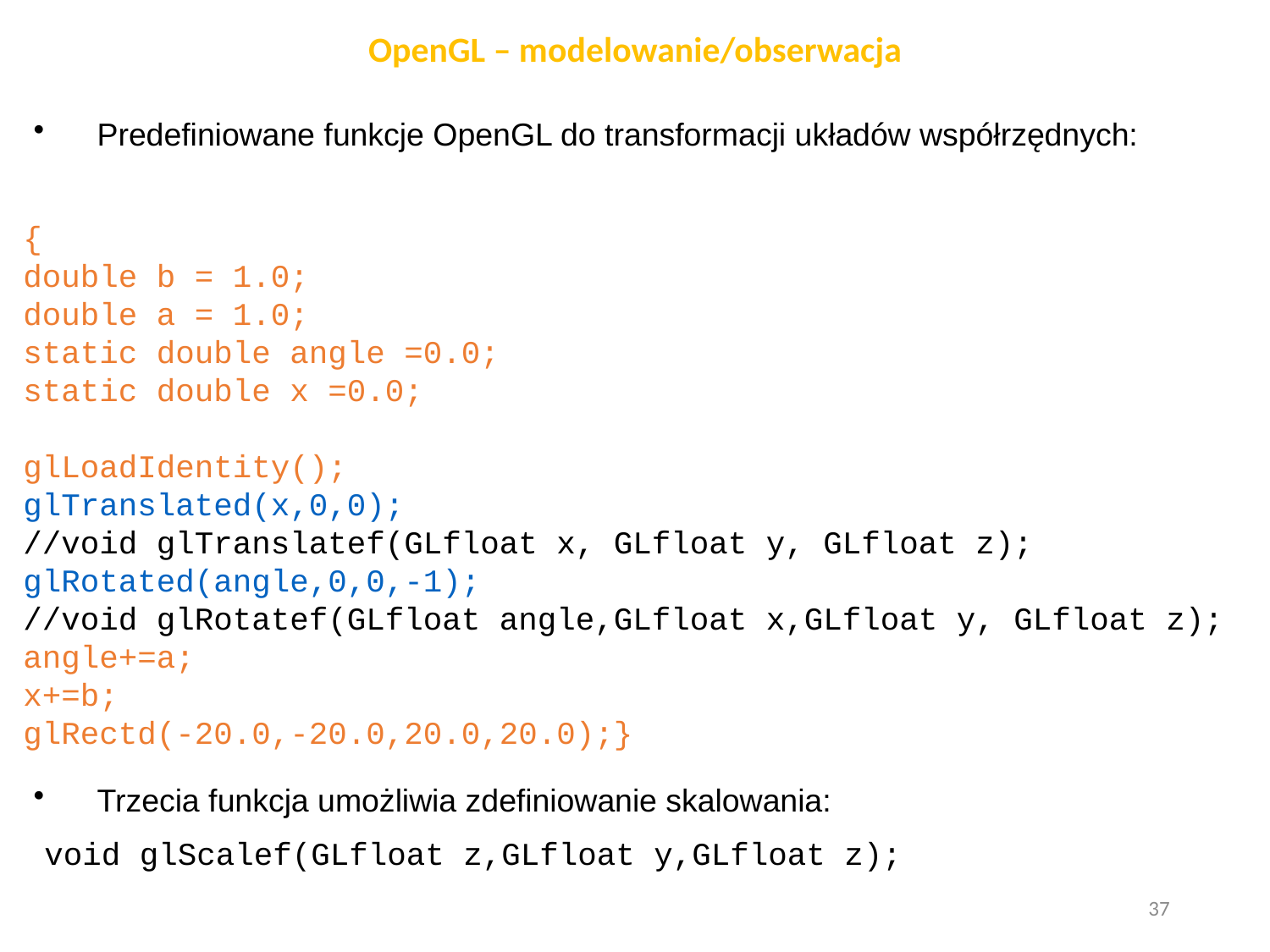

OpenGL – modelowanie/obserwacja
Predefiniowane funkcje OpenGL do transformacji układów współrzędnych:
{
double b = 1.0;
double a = 1.0;
static double angle =0.0;
static double x =0.0;

glLoadIdentity();
glTranslated(x,0,0);
//void glTranslatef(GLfloat x, GLfloat y, GLfloat z);
glRotated(angle,0,0,-1);
//void glRotatef(GLfloat angle,GLfloat x,GLfloat y, GLfloat z);
angle+=a;
x+=b;
glRectd(-20.0,-20.0,20.0,20.0);}

Trzecia funkcja umożliwia zdefiniowanie skalowania:
void glScalef(GLfloat z,GLfloat y,GLfloat z);
37